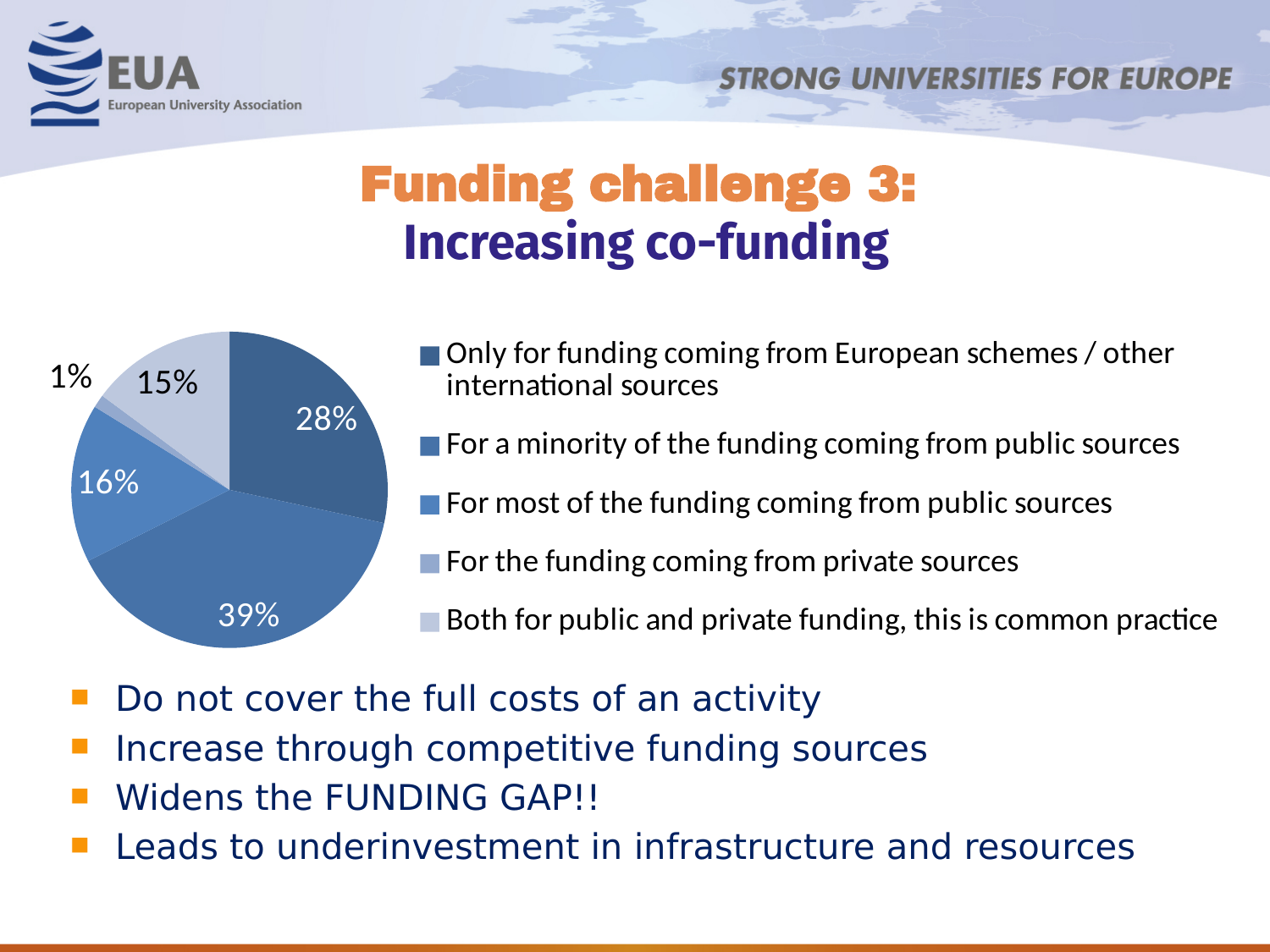

# Funding challenge 3: Increasing co-funding

Do not cover the full costs of an activity
Increase through competitive funding sources
Widens the FUNDING GAP!!
Leads to underinvestment in infrastructure and resources

### Chart

| Category |  |
|---|---|
| Only for funding coming from European schemes / other international sources | 0.2838000000000009 |
| For a minority of the funding coming from public sources | 0.391900000000007 |
| For most of the funding coming from public sources | 0.1622000000000001 |
| For the funding coming from private sources | 0.013500000000000267 |
| Both for public and private funding, this is common practice | 0.1486 |